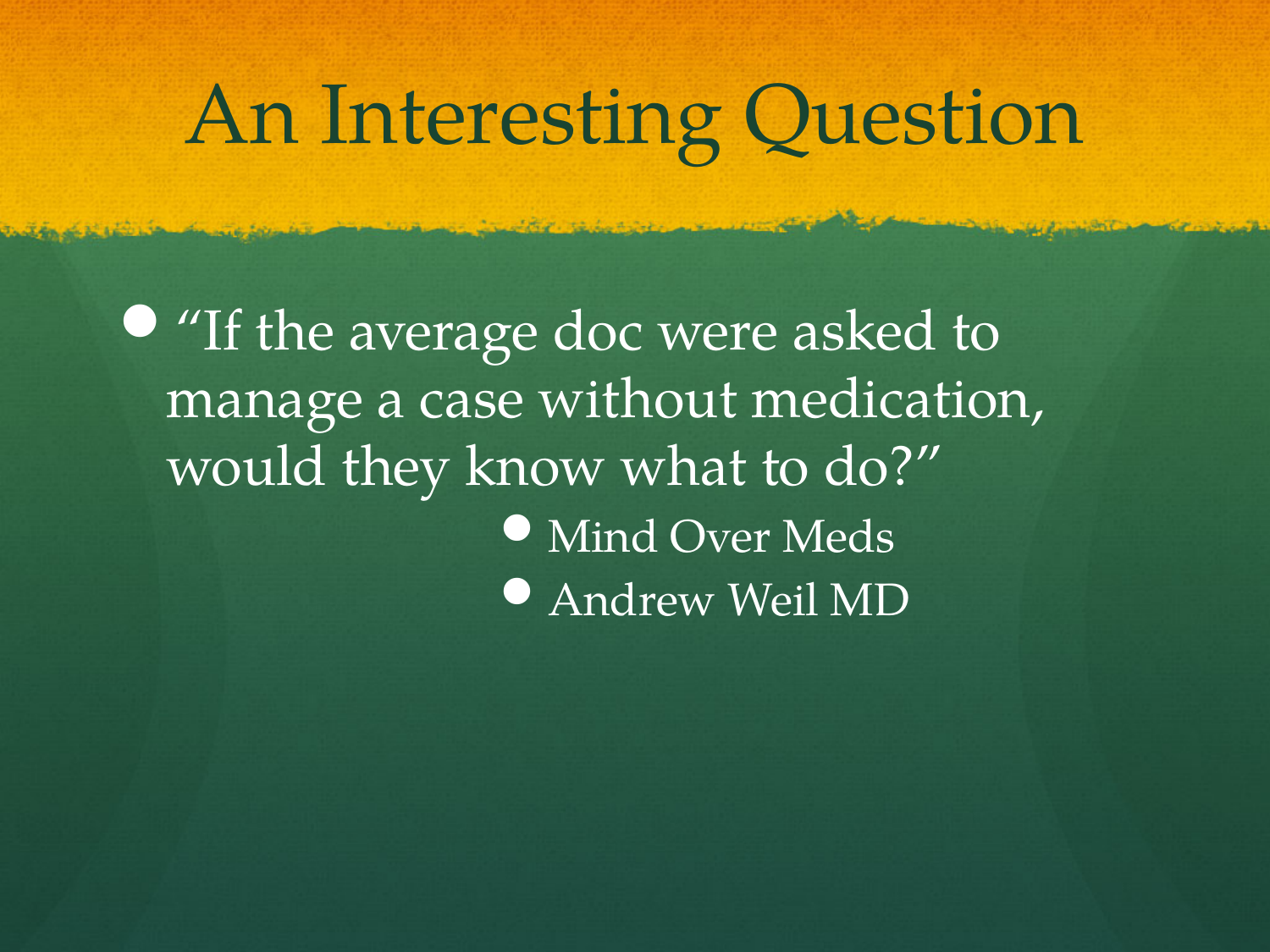

# An Interesting Question
“If the average doc were asked to manage a case without medication, would they know what to do?”
Mind Over Meds
Andrew Weil MD